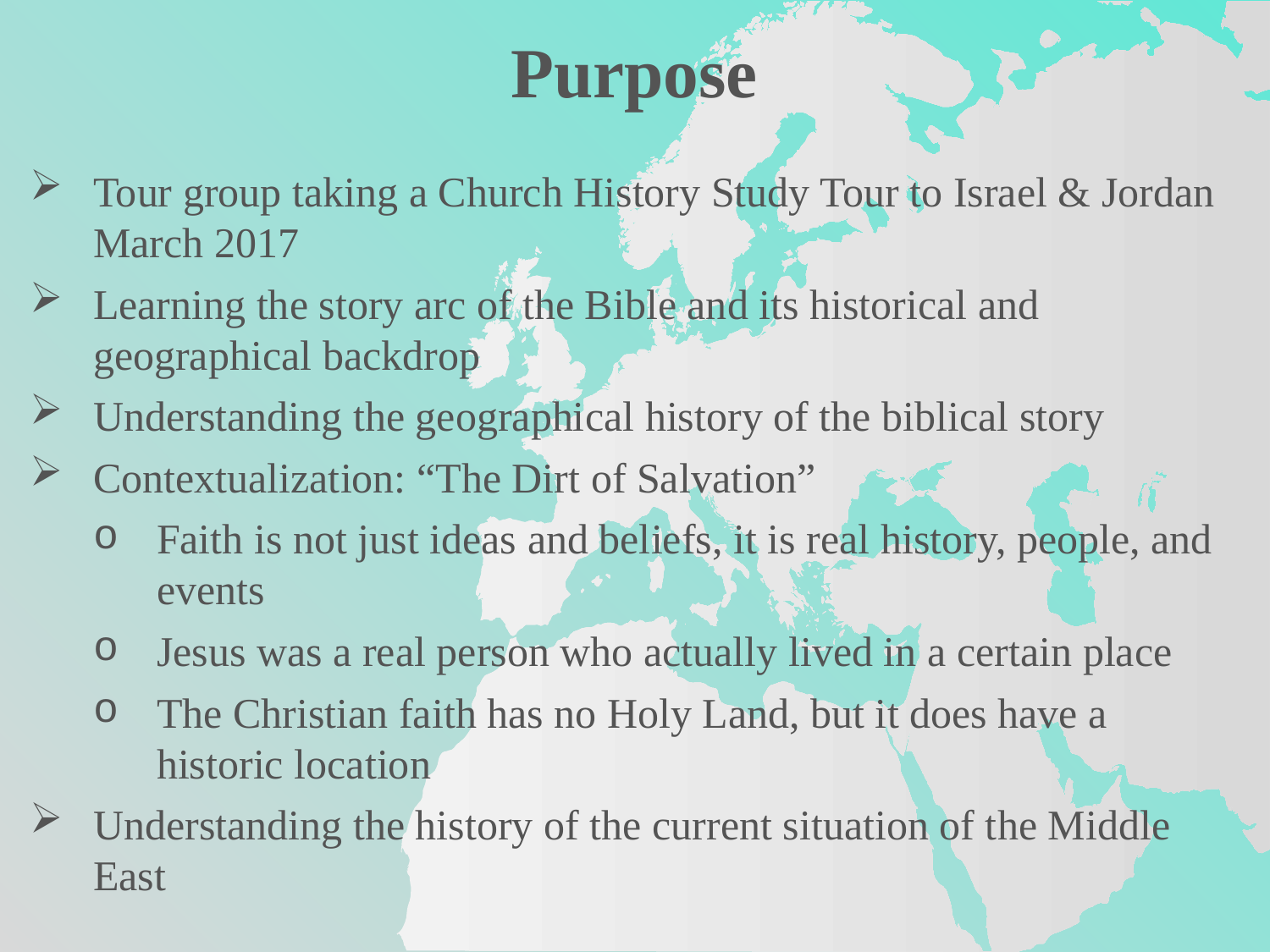

Purpose
Tour group taking a Church History Study Tour to Israel & Jordan March 2017
Learning the story arc of the Bible and its historical and geographical backdrop
Understanding the geographical history of the biblical story
Contextualization: “The Dirt of Salvation”
Faith is not just ideas and beliefs, it is real history, people, and events
Jesus was a real person who actually lived in a certain place
The Christian faith has no Holy Land, but it does have a historic location
Understanding the history of the current situation of the Middle East